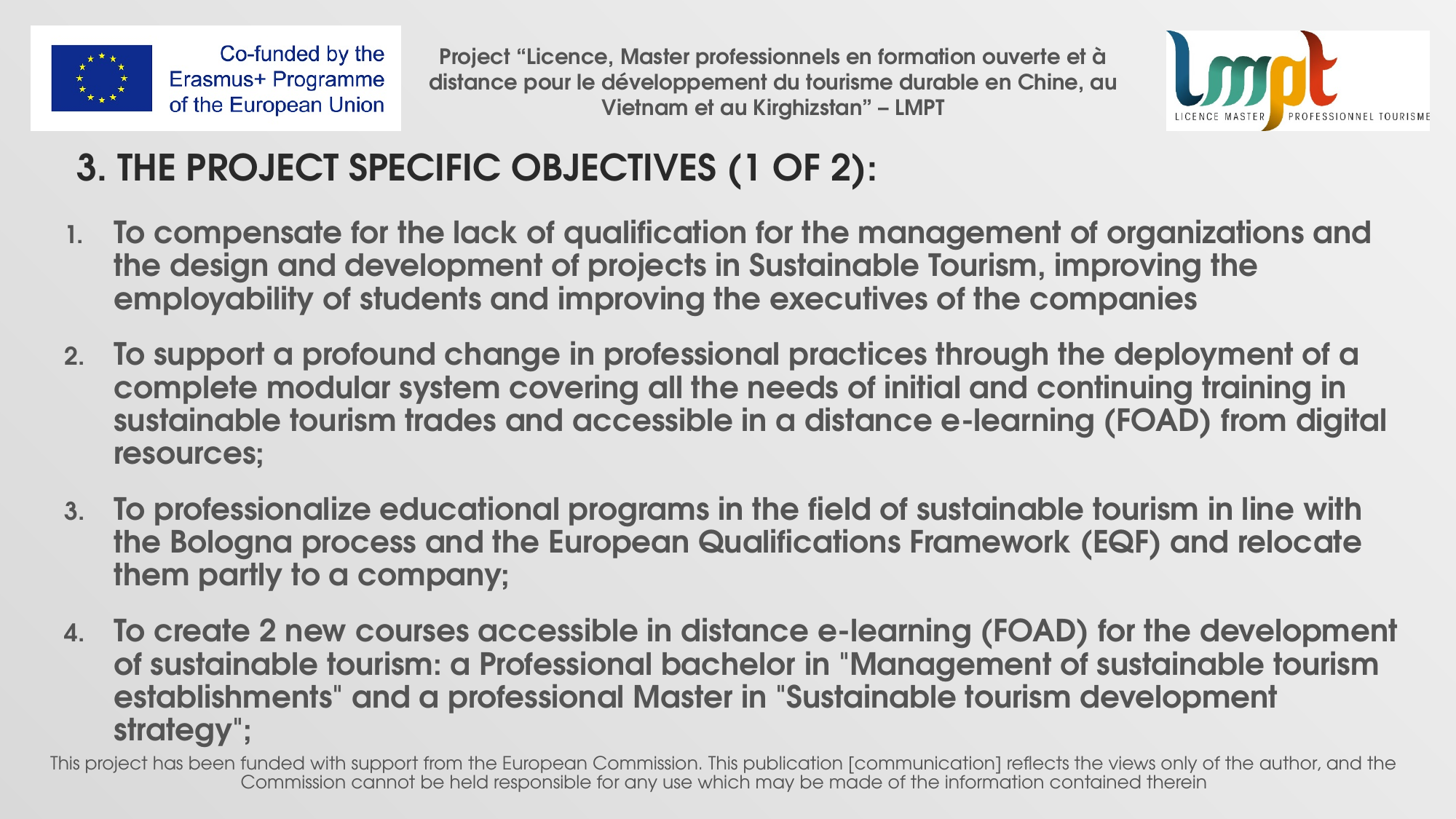

# 3. The Project Specific Objectives (1 of 2):
To compensate for the lack of qualification for the management of organizations and the design and development of projects in Sustainable Tourism, improving the employability of students and improving the executives of the companies
To support a profound change in professional practices through the deployment of a complete modular system covering all the needs of initial and continuing training in sustainable tourism trades and accessible in a distance e-learning (FOAD) from digital resources;
To professionalize educational programs in the field of sustainable tourism in line with the Bologna process and the European Qualifications Framework (EQF) and relocate them partly to a company;
To create 2 new courses accessible in distance e-learning (FOAD) for the development of sustainable tourism: a Professional bachelor in "Management of sustainable tourism establishments" and a professional Master in "Sustainable tourism development strategy";